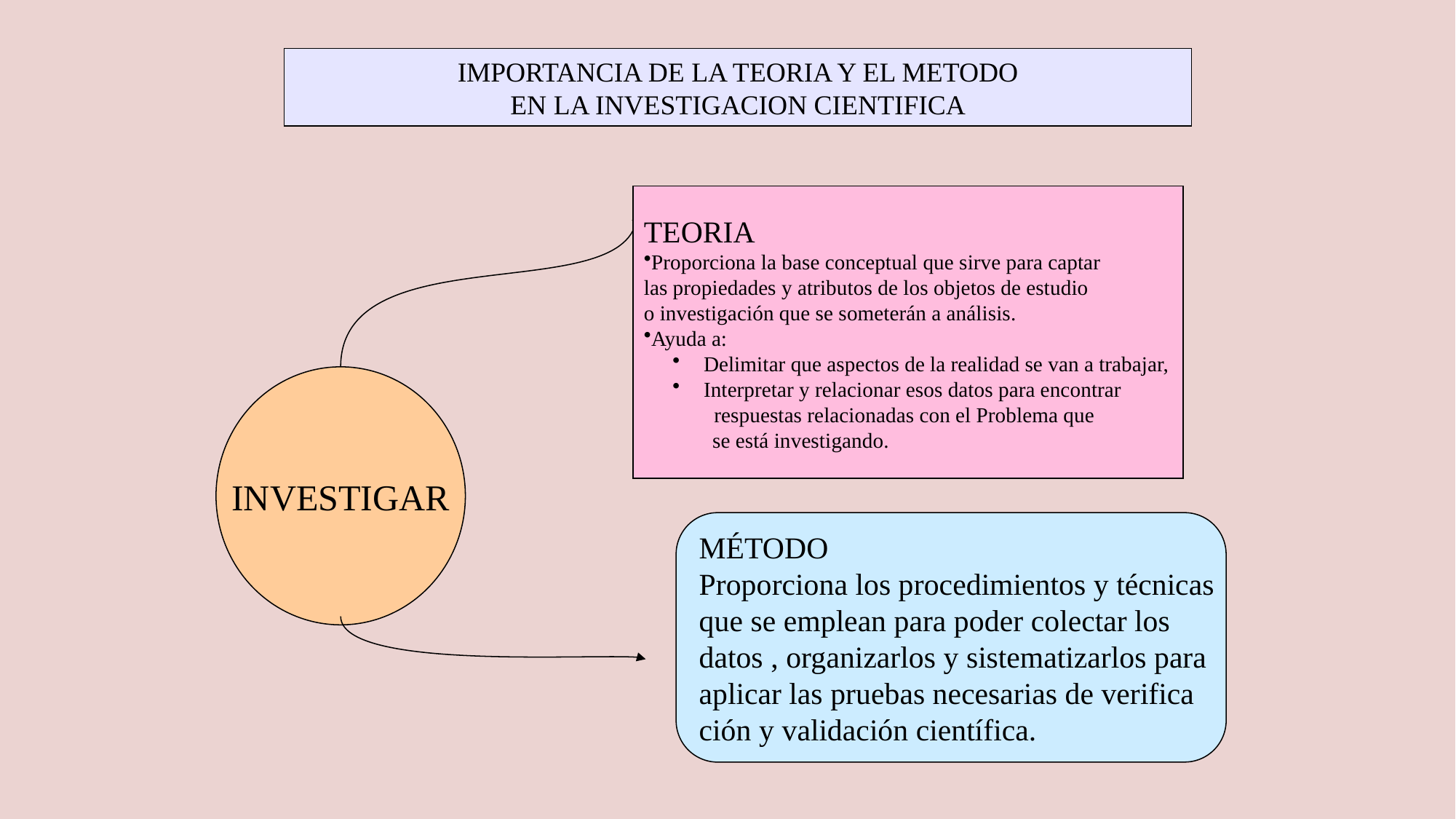

IMPORTANCIA DE LA TEORIA Y EL METODO
EN LA INVESTIGACION CIENTIFICA
TEORIA
Proporciona la base conceptual que sirve para captar
las propiedades y atributos de los objetos de estudio
o investigación que se someterán a análisis.
Ayuda a:
 Delimitar que aspectos de la realidad se van a trabajar,
 Interpretar y relacionar esos datos para encontrar
   respuestas relacionadas con el Problema que
             se está investigando.
INVESTIGAR
MÉTODO
Proporciona los procedimientos y técnicas
que se emplean para poder colectar los
datos , organizarlos y sistematizarlos para
aplicar las pruebas necesarias de verifica
ción y validación científica.